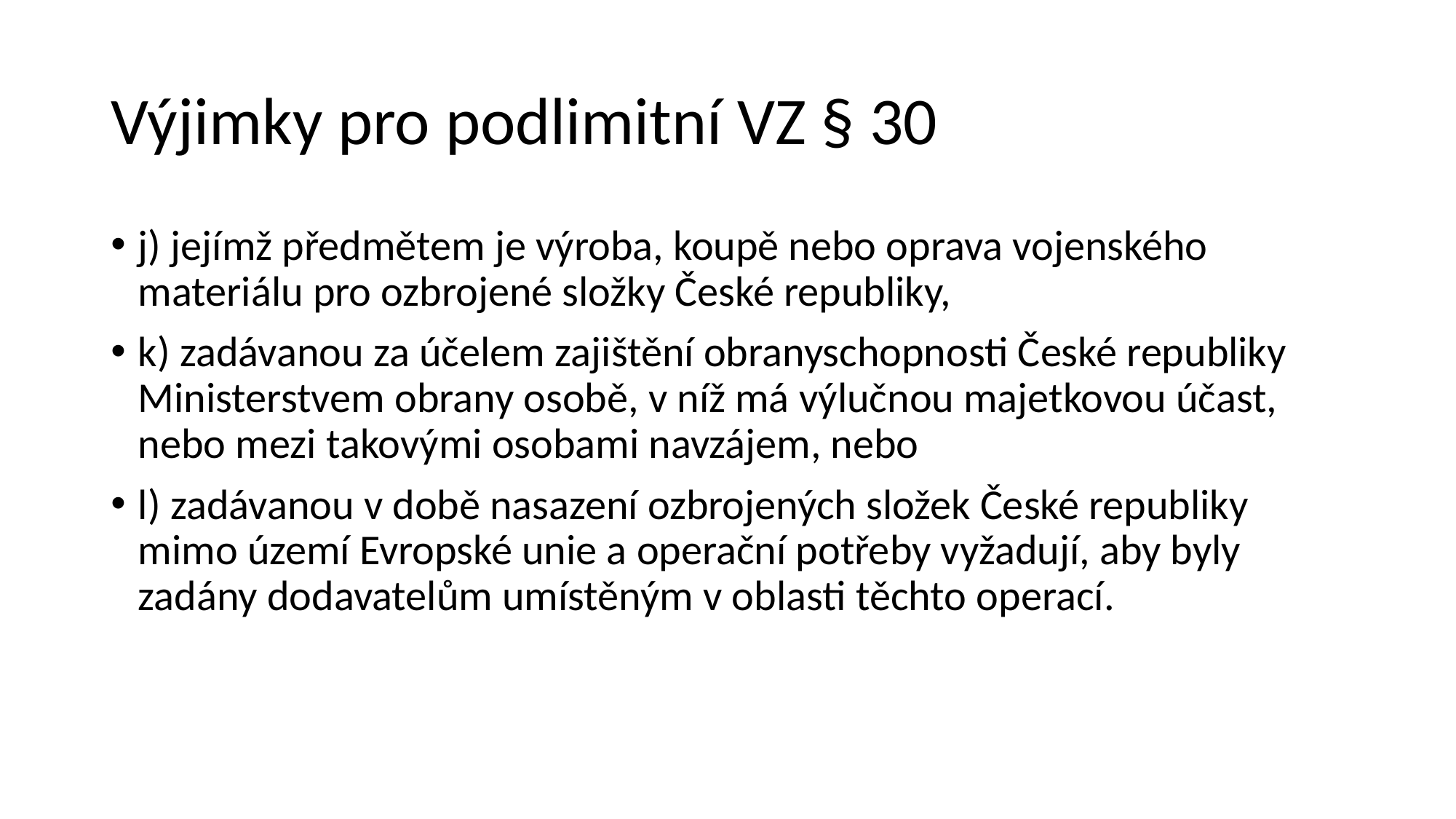

# Výjimky pro podlimitní VZ § 30
j) jejímž předmětem je výroba, koupě nebo oprava vojenského materiálu pro ozbrojené složky České republiky,
k) zadávanou za účelem zajištění obranyschopnosti České republiky Ministerstvem obrany osobě, v níž má výlučnou majetkovou účast, nebo mezi takovými osobami navzájem, nebo
l) zadávanou v době nasazení ozbrojených složek České republiky mimo území Evropské unie a operační potřeby vyžadují, aby byly zadány dodavatelům umístěným v oblasti těchto operací.